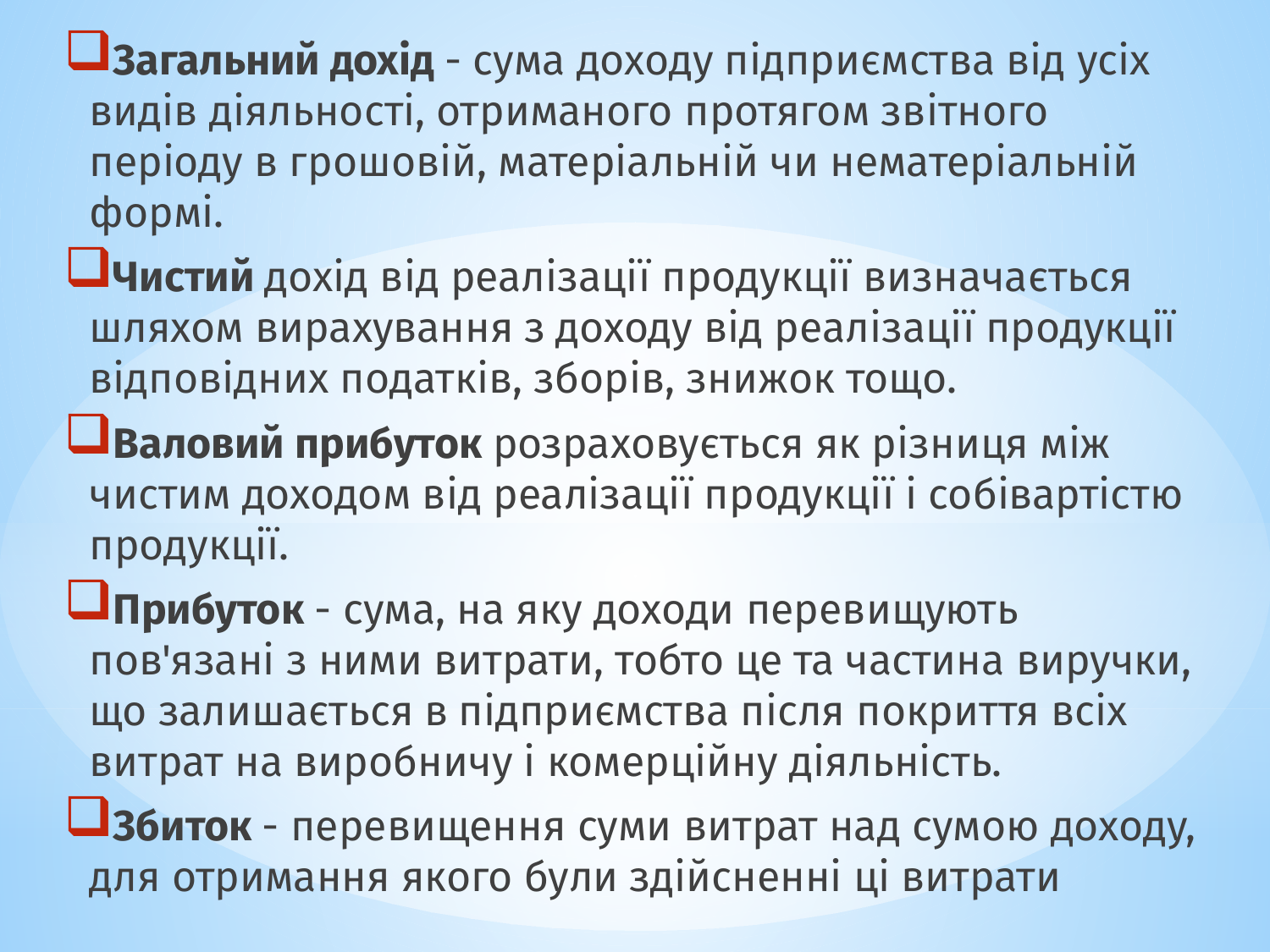

Загальний дохід - сума доходу підприємства від усіх видів діяльності, отриманого протягом звітного періоду в гро­шовій, матеріальній чи нематеріальній формі.
Чистий дохід від реалізації продукції визначається шляхом вирахування з доходу від реалізації продукції відповідних подат­ків, зборів, знижок тощо.
Валовий прибуток розраховується як різниця між чистим доходом від реалізації продукції і собівартістю продукції.
Прибуток - сума, на яку доходи перевищують пов'язані з ними витрати, тобто це та частина виручки, що залишається в під­приємства після покриття всіх витрат на виробничу і комерційну діяльність.
Збиток - перевищення суми витрат над сумою доходу, для отримання якого були здійсненні ці витрати